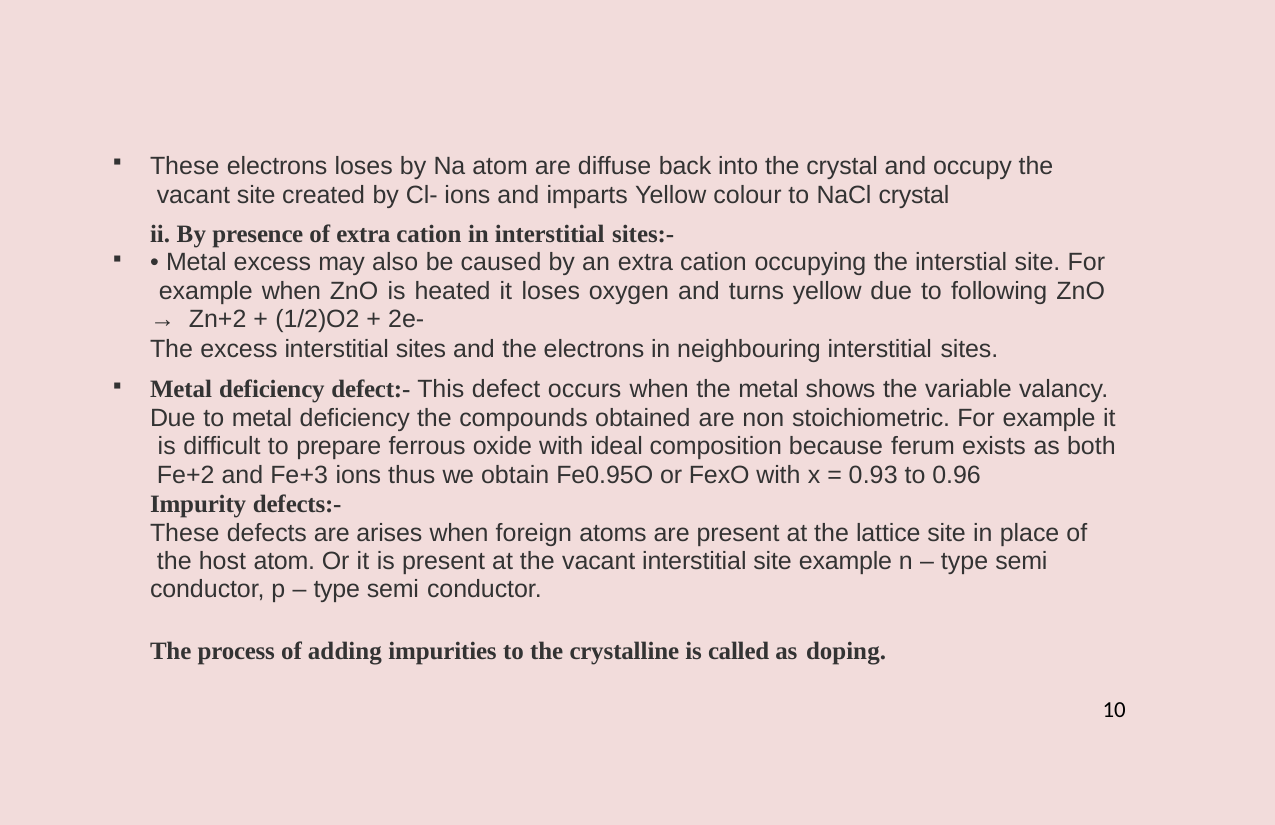

These electrons loses by Na atom are diffuse back into the crystal and occupy the  vacant site created by Cl- ions and imparts Yellow colour to NaCl crystal
ii. By presence of extra cation in interstitial sites:-
• Metal excess may also be caused by an extra cation occupying the interstial site. For  example when ZnO is heated it loses oxygen and turns yellow due to following ZnO →  Zn+2 + (1/2)O2 + 2e-
The excess interstitial sites and the electrons in neighbouring interstitial sites.
Metal deficiency defect:- This defect occurs when the metal shows the variable valancy.  Due to metal deficiency the compounds obtained are non stoichiometric. For example it  is difficult to prepare ferrous oxide with ideal composition because ferum exists as both  Fe+2 and Fe+3 ions thus we obtain Fe0.95O or FexO with x = 0.93 to 0.96
Impurity defects:-
These defects are arises when foreign atoms are present at the lattice site in place of  the host atom. Or it is present at the vacant interstitial site example n – type semi  conductor, p – type semi conductor.

The process of adding impurities to the crystalline is called as doping.
10